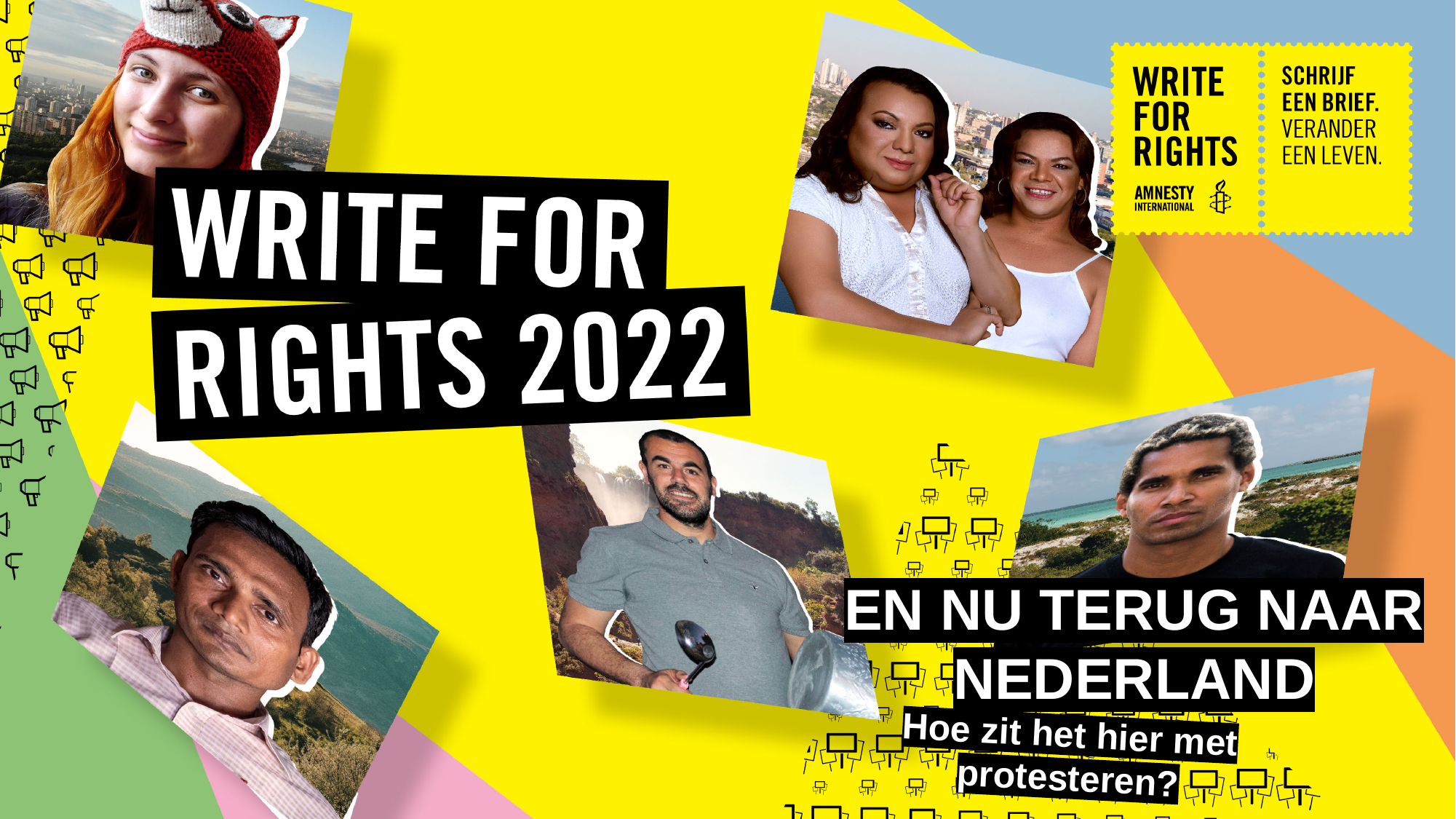

EN NU TERUG NAAR NEDERLAND
Hoe zit het hier met protesteren?